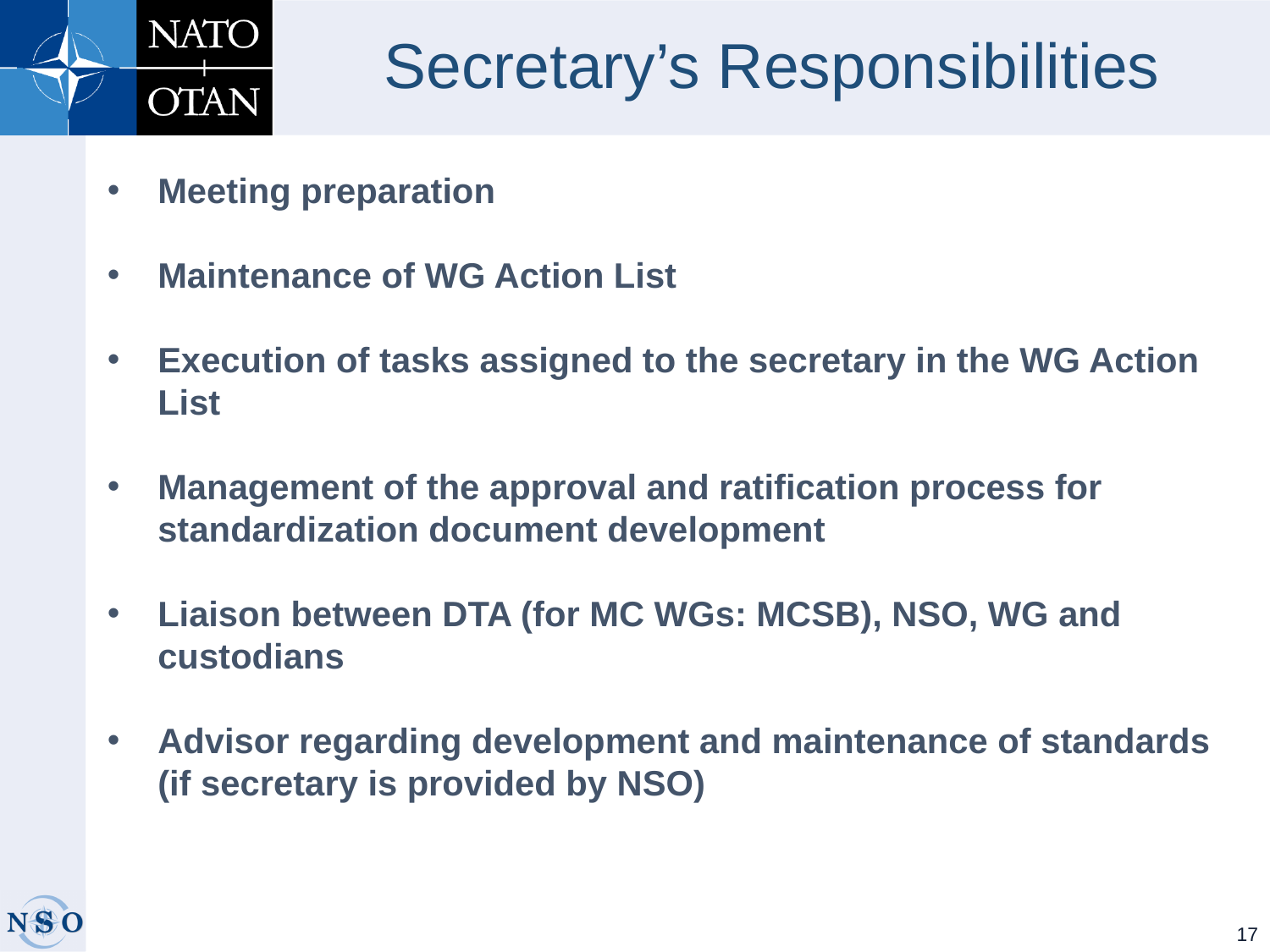

# Secretary’s Responsibilities
Meeting preparation
Maintenance of WG Action List
Execution of tasks assigned to the secretary in the WG Action List

Management of the approval and ratification process for standardization document development

Liaison between DTA (for MC WGs: MCSB), NSO, WG and custodians

Advisor regarding development and maintenance of standards (if secretary is provided by NSO)
17